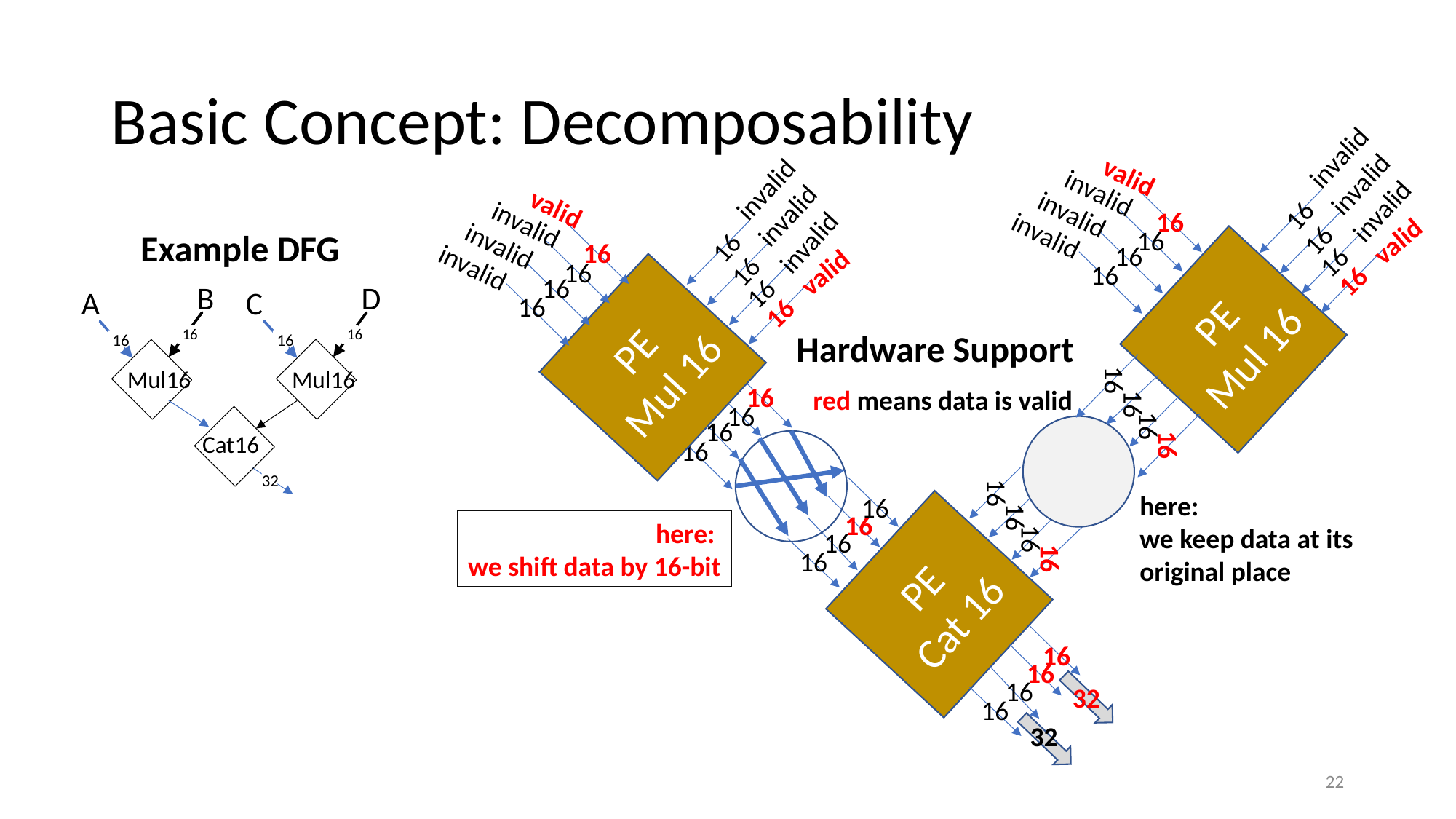

# Basic Concept: Decomposability
invalid
invalid
invalid
16
16
valid
16
16
invalid
invalid
invalid
16
16
valid
16
16
valid
invalid
invalid
16
invalid
16
16
16
valid
invalid
invalid
16
invalid
16
16
16
Example DFG
PE
Mul 16
B
D
A
C
PE
Mul 16

Hardware Support

16
16

16
16

16
16
16
16
Mul16
Mul16
16
16
16
16
red means data is valid

Cat16

16
16
16
16

32
16
16
16
16
here:
we keep data at its original place
here:
we shift data by 16-bit
PE
Cat 16
16
16
16
16

32

32
22